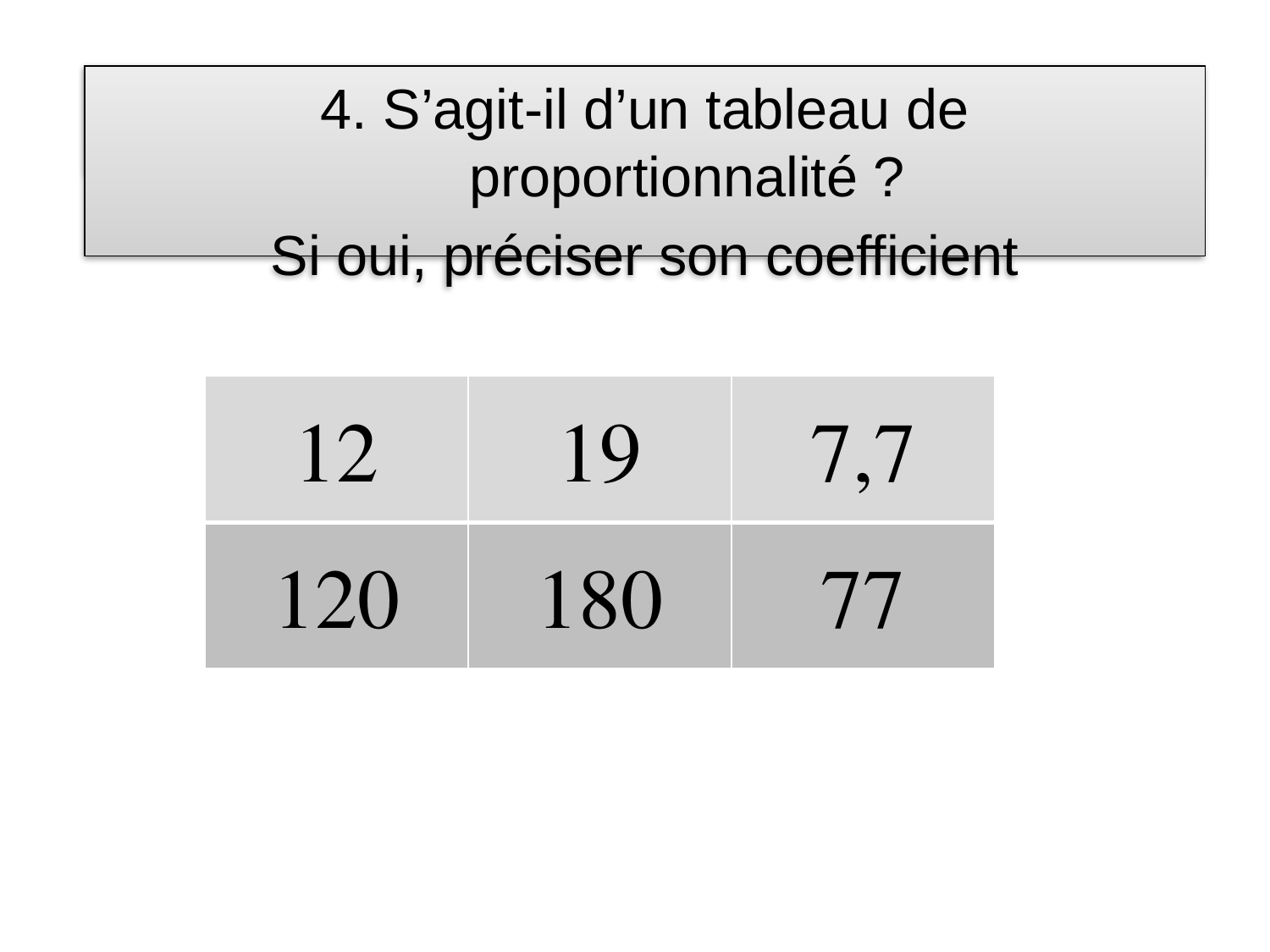

4. Compléter le tableau de proportionnalité suivant:
4. S’agit-il d’un tableau de proportionnalité ?

4. S’agit-il d’un tableau de proportionnalité ?
Si oui, préciser son coefficient

| 12 | 19 | 7,7 |
| --- | --- | --- |
| 120 | 180 | 77 |